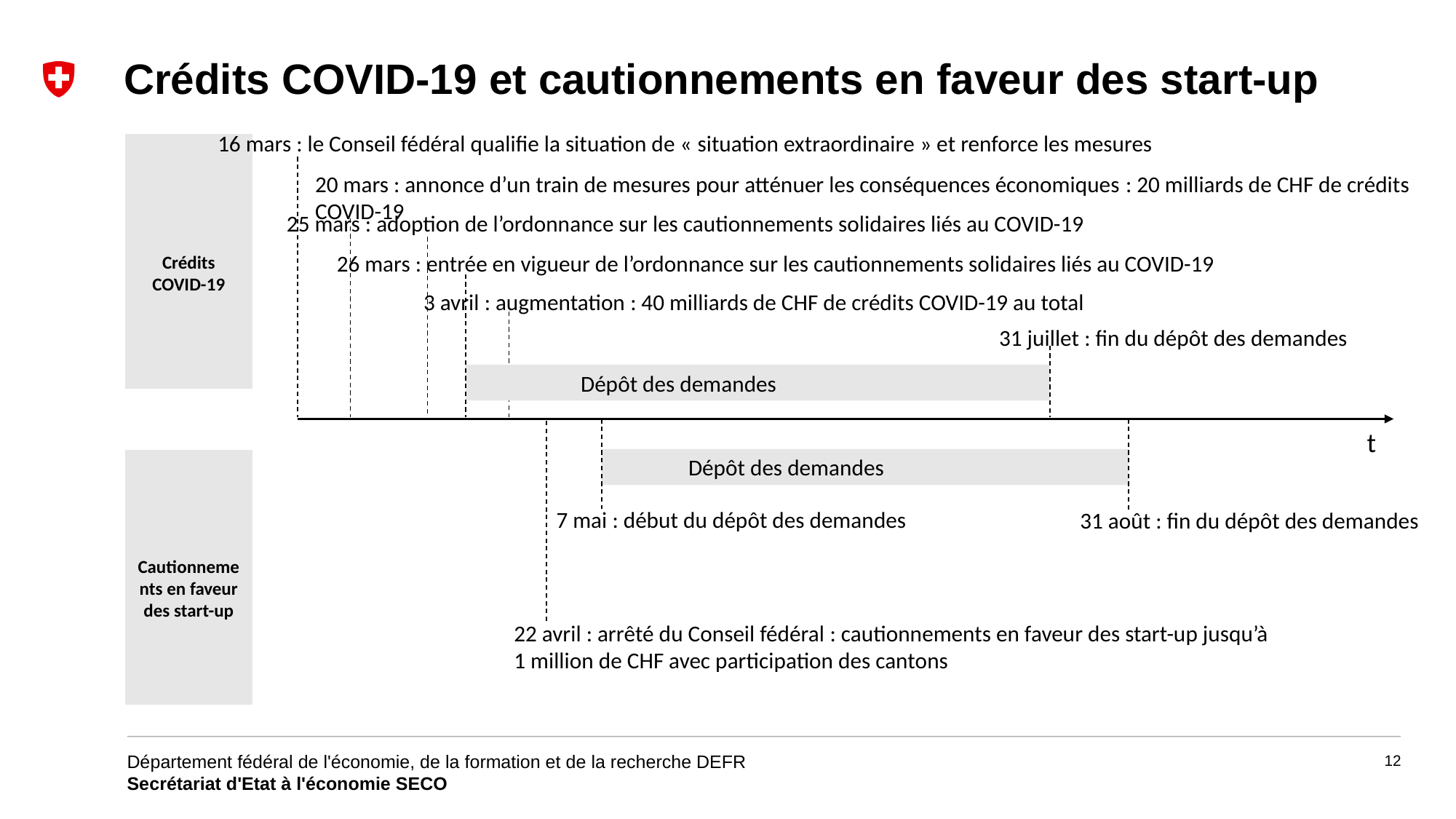

# Crédits COVID-19 et cautionnements en faveur des start-up
16 mars : le Conseil fédéral qualifie la situation de « situation extraordinaire » et renforce les mesures
20 mars : annonce d’un train de mesures pour atténuer les conséquences économiques : 20 milliards de CHF de crédits COVID-19
25 mars : adoption de l’ordonnance sur les cautionnements solidaires liés au COVID-19
26 mars : entrée en vigueur de l’ordonnance sur les cautionnements solidaires liés au COVID-19
3 avril : augmentation : 40 milliards de CHF de crédits COVID-19 au total
31 juillet : fin du dépôt des demandes
Dépôt des demandes
t

Crédits COVID-19

Cautionnements en faveur des start-up
Dépôt des demandes
7 mai : début du dépôt des demandes
31 août : fin du dépôt des demandes
22 avril : arrêté du Conseil fédéral : cautionnements en faveur des start-up jusqu’à 1 million de CHF avec participation des cantons
12